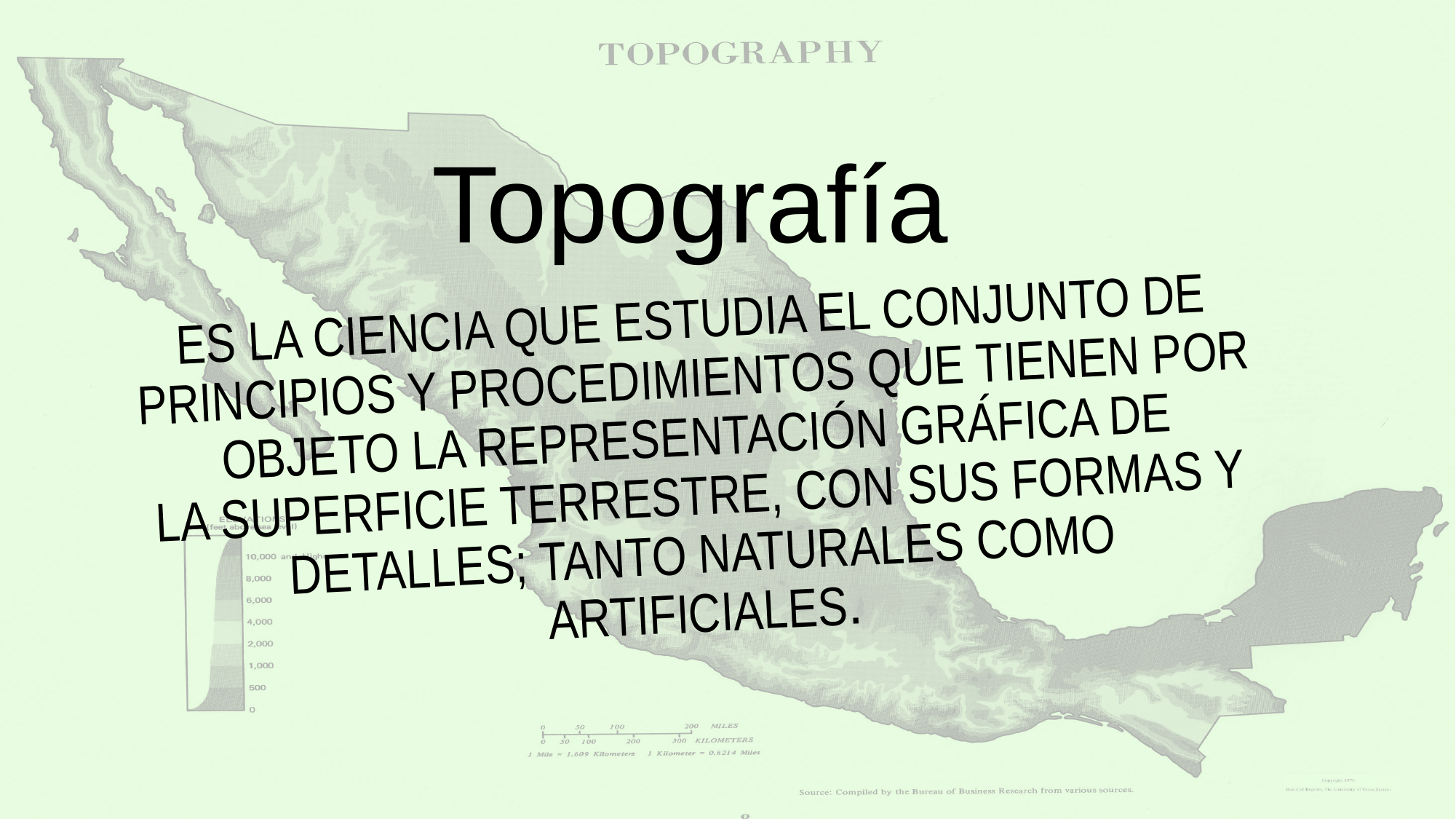

# Topografía
ES LA CIENCIA QUE ESTUDIA EL CONJUNTO DE PRINCIPIOS Y PROCEDIMIENTOS QUE TIENEN POR OBJETO LA REPRESENTACIÓN GRÁFICA DE LA SUPERFICIE TERRESTRE, CON SUS FORMAS Y DETALLES; TANTO NATURALES COMO ARTIFICIALES.